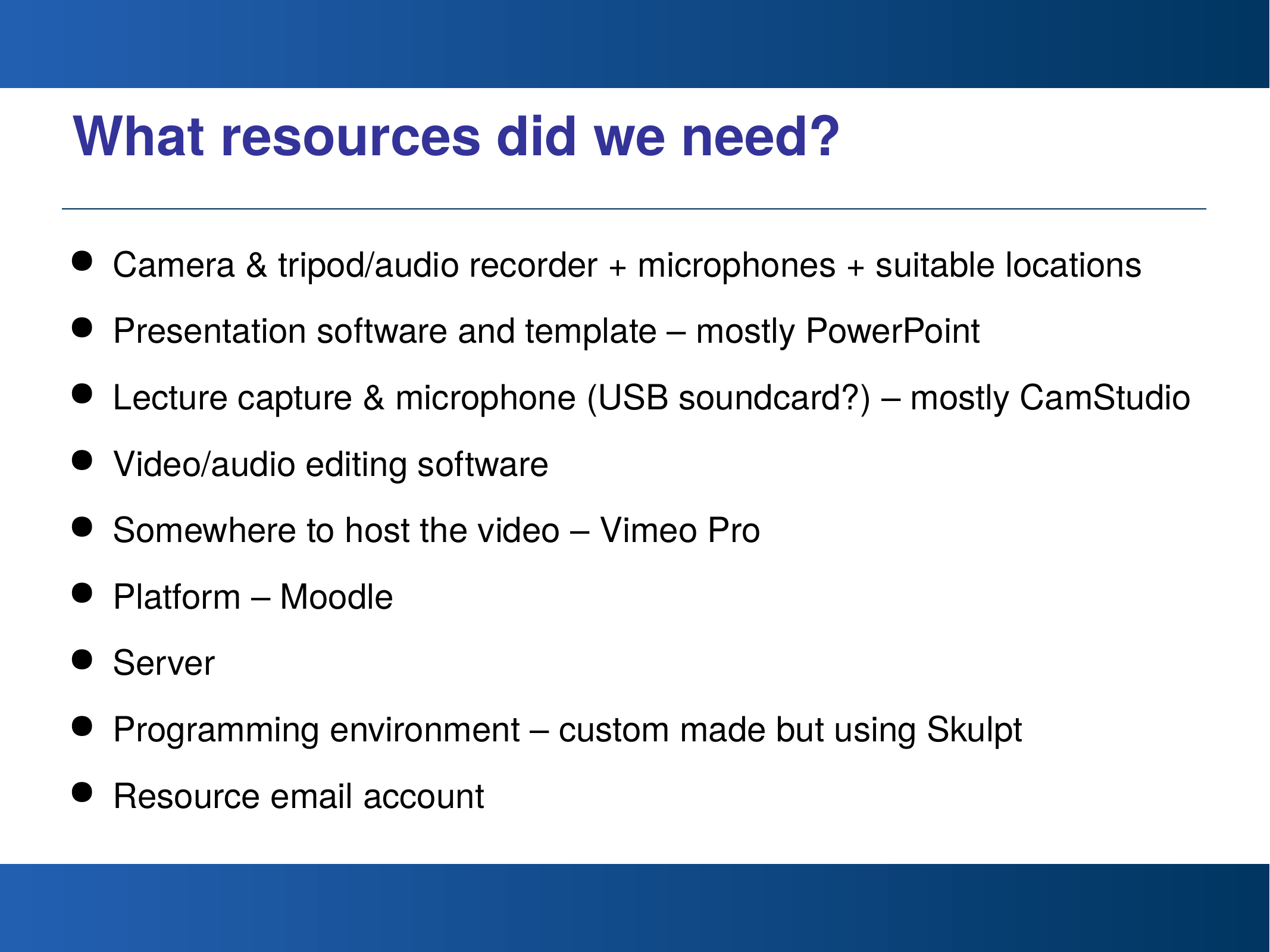

# What resources did we need?
Camera & tripod/audio recorder + microphones + suitable locations
Presentation software and template – mostly PowerPoint
Lecture capture & microphone (USB soundcard?) – mostly CamStudio
Video/audio editing software
Somewhere to host the video – Vimeo Pro
Platform – Moodle
Server
Programming environment – custom made but using Skulpt
Resource email account